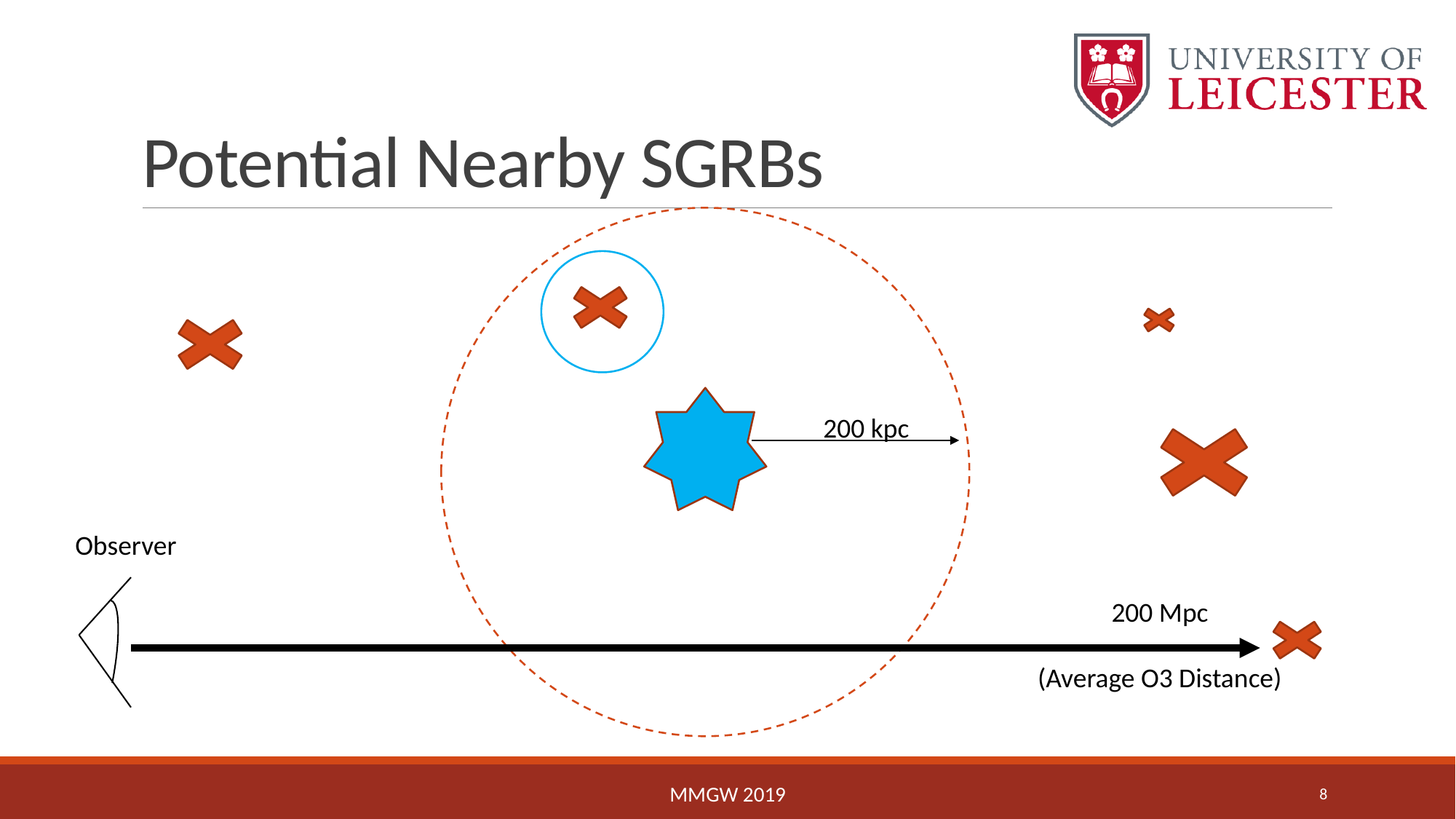

# Potential Nearby SGRBs

200 kpc
Observer
200 Mpc

(Average O3 Distance)

MMGW 2019
8